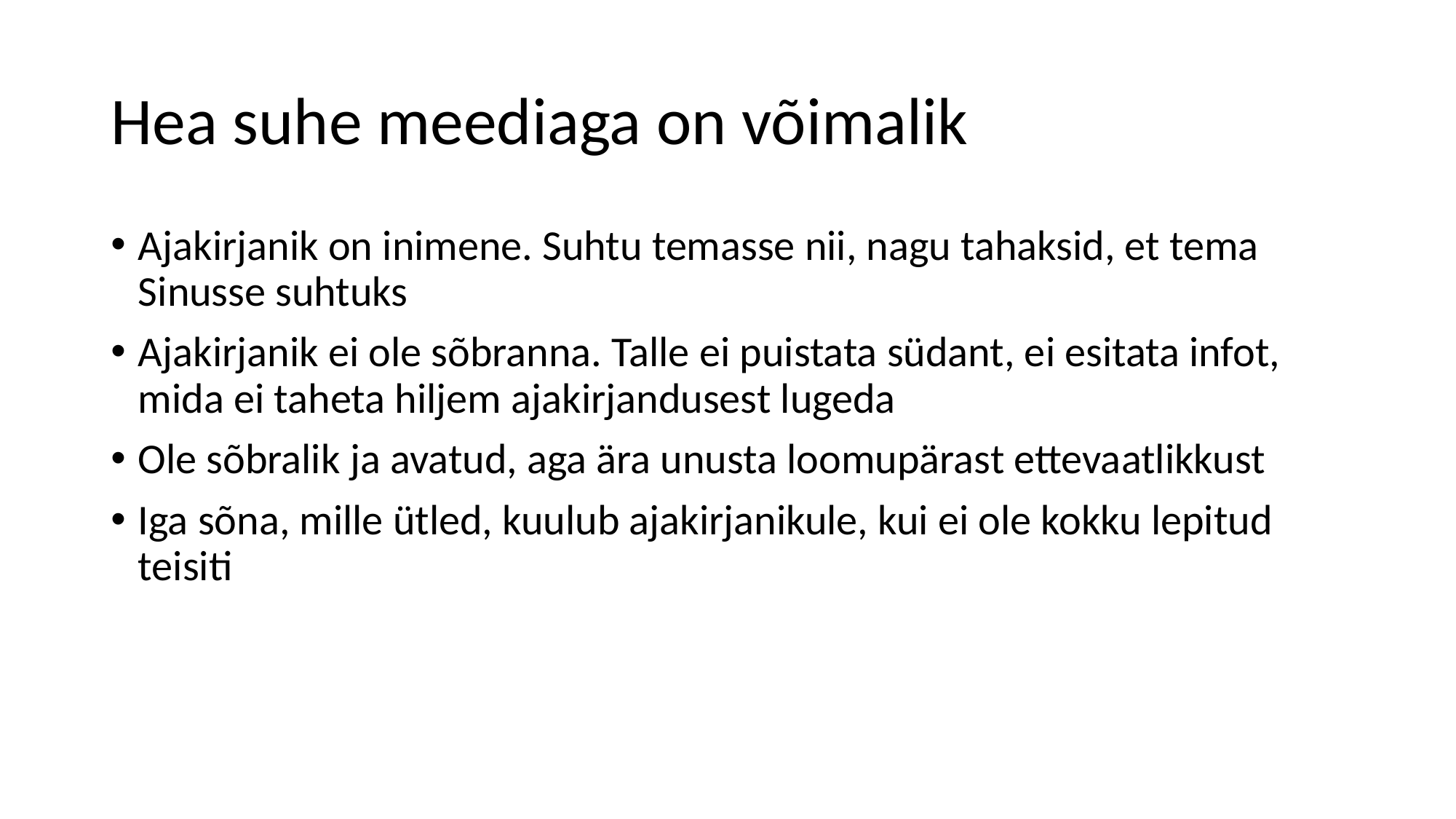

# Hea suhe meediaga on võimalik
Ajakirjanik on inimene. Suhtu temasse nii, nagu tahaksid, et tema Sinusse suhtuks
Ajakirjanik ei ole sõbranna. Talle ei puistata südant, ei esitata infot, mida ei taheta hiljem ajakirjandusest lugeda
Ole sõbralik ja avatud, aga ära unusta loomupärast ettevaatlikkust
Iga sõna, mille ütled, kuulub ajakirjanikule, kui ei ole kokku lepitud teisiti